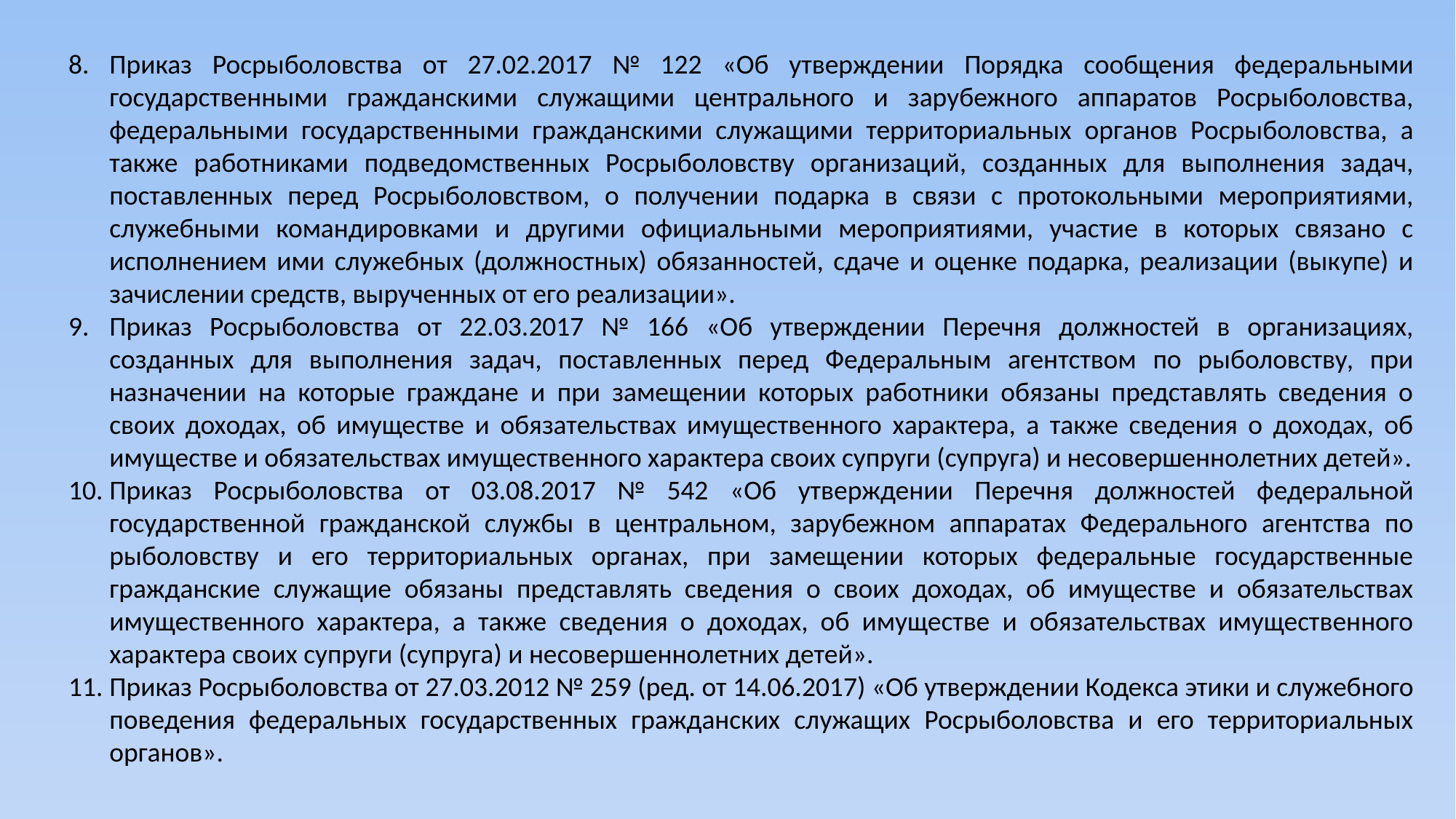

Приказ Росрыболовства от 27.02.2017 № 122 «Об утверждении Порядка сообщения федеральными государственными гражданскими служащими центрального и зарубежного аппаратов Росрыболовства, федеральными государственными гражданскими служащими территориальных органов Росрыболовства, а также работниками подведомственных Росрыболовству организаций, созданных для выполнения задач, поставленных перед Росрыболовством, о получении подарка в связи с протокольными мероприятиями, служебными командировками и другими официальными мероприятиями, участие в которых связано с исполнением ими служебных (должностных) обязанностей, сдаче и оценке подарка, реализации (выкупе) и зачислении средств, вырученных от его реализации».
Приказ Росрыболовства от 22.03.2017 № 166 «Об утверждении Перечня должностей в организациях, созданных для выполнения задач, поставленных перед Федеральным агентством по рыболовству, при назначении на которые граждане и при замещении которых работники обязаны представлять сведения о своих доходах, об имуществе и обязательствах имущественного характера, а также сведения о доходах, об имуществе и обязательствах имущественного характера своих супруги (супруга) и несовершеннолетних детей».
Приказ Росрыболовства от 03.08.2017 № 542 «Об утверждении Перечня должностей федеральной государственной гражданской службы в центральном, зарубежном аппаратах Федерального агентства по рыболовству и его территориальных органах, при замещении которых федеральные государственные гражданские служащие обязаны представлять сведения о своих доходах, об имуществе и обязательствах имущественного характера, а также сведения о доходах, об имуществе и обязательствах имущественного характера своих супруги (супруга) и несовершеннолетних детей».
Приказ Росрыболовства от 27.03.2012 № 259 (ред. от 14.06.2017) «Об утверждении Кодекса этики и служебного поведения федеральных государственных гражданских служащих Росрыболовства и его территориальных органов».